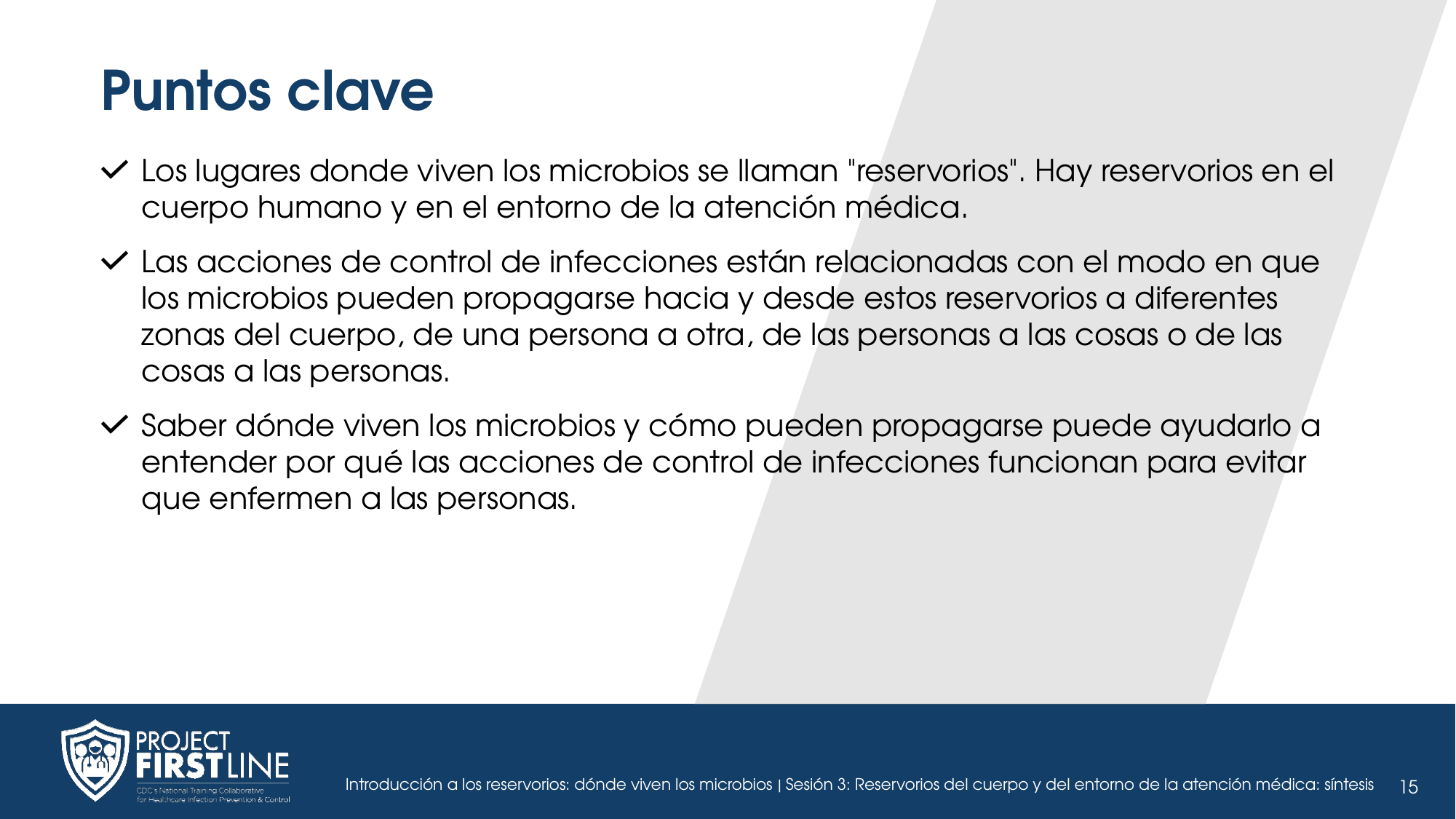

# Puntos clave
Los lugares donde viven los microbios se llaman "reservorios". Hay reservorios en el cuerpo humano y en el entorno de la atención médica.
Las acciones de control de infecciones están relacionadas con el modo en que los microbios pueden propagarse hacia y desde estos reservorios a diferentes zonas del cuerpo, de una persona a otra, de las personas a las cosas o de las cosas a las personas.
Saber dónde viven los microbios y cómo pueden propagarse puede ayudarlo a entender por qué las acciones de control de infecciones funcionan para evitar que enfermen a las personas.